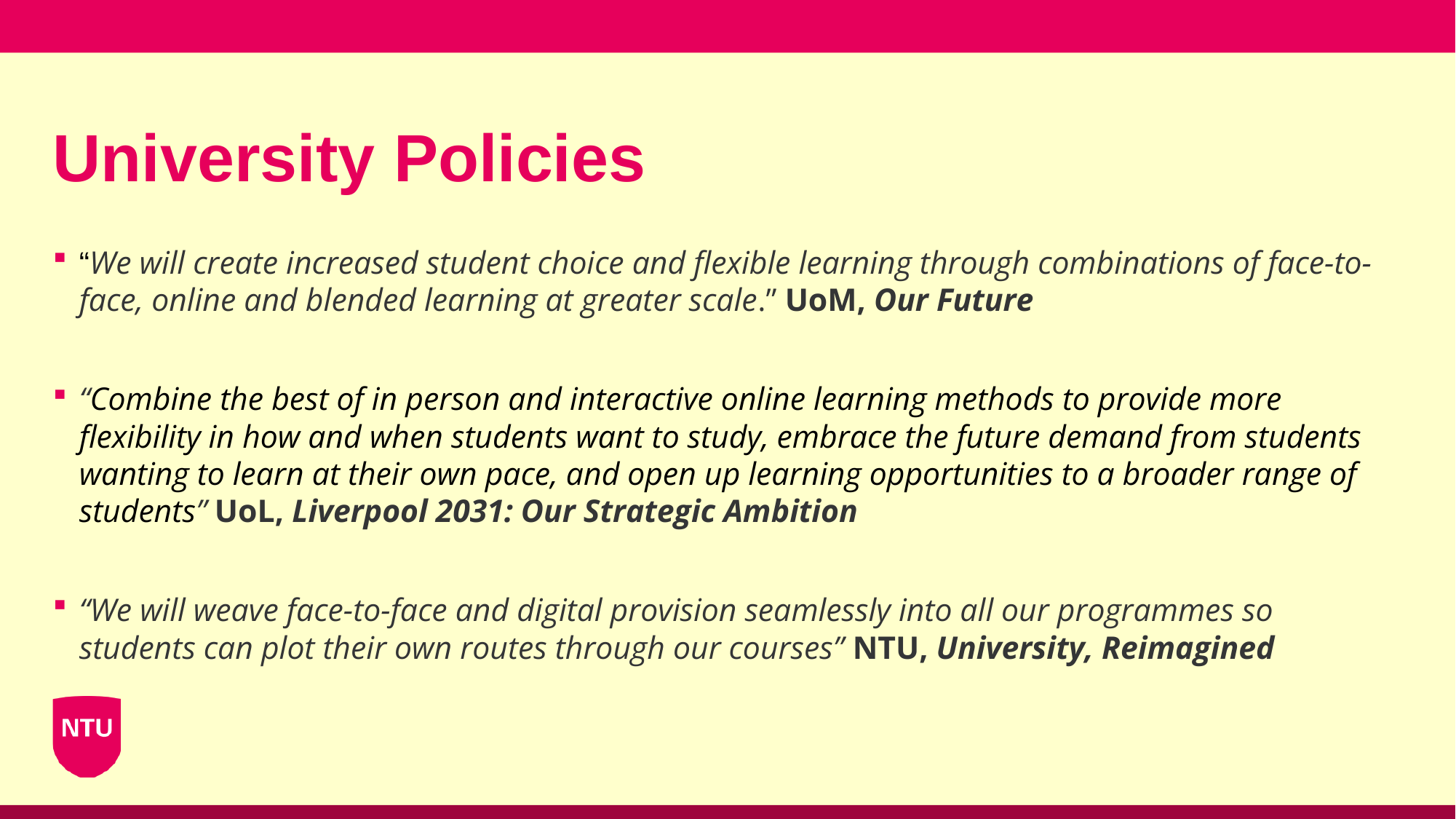

# University Policies
“We will create increased student choice and flexible learning through combinations of face-to-face, online and blended learning at greater scale.” UoM, Our Future

“Combine the best of in person and interactive online learning methods to provide more flexibility in how and when students want to study, embrace the future demand from students wanting to learn at their own pace, and open up learning opportunities to a broader range of students” UoL, Liverpool 2031: Our Strategic Ambition

“We will weave face-to-face and digital provision seamlessly into all our programmes so students can plot their own routes through our courses” NTU, University, Reimagined